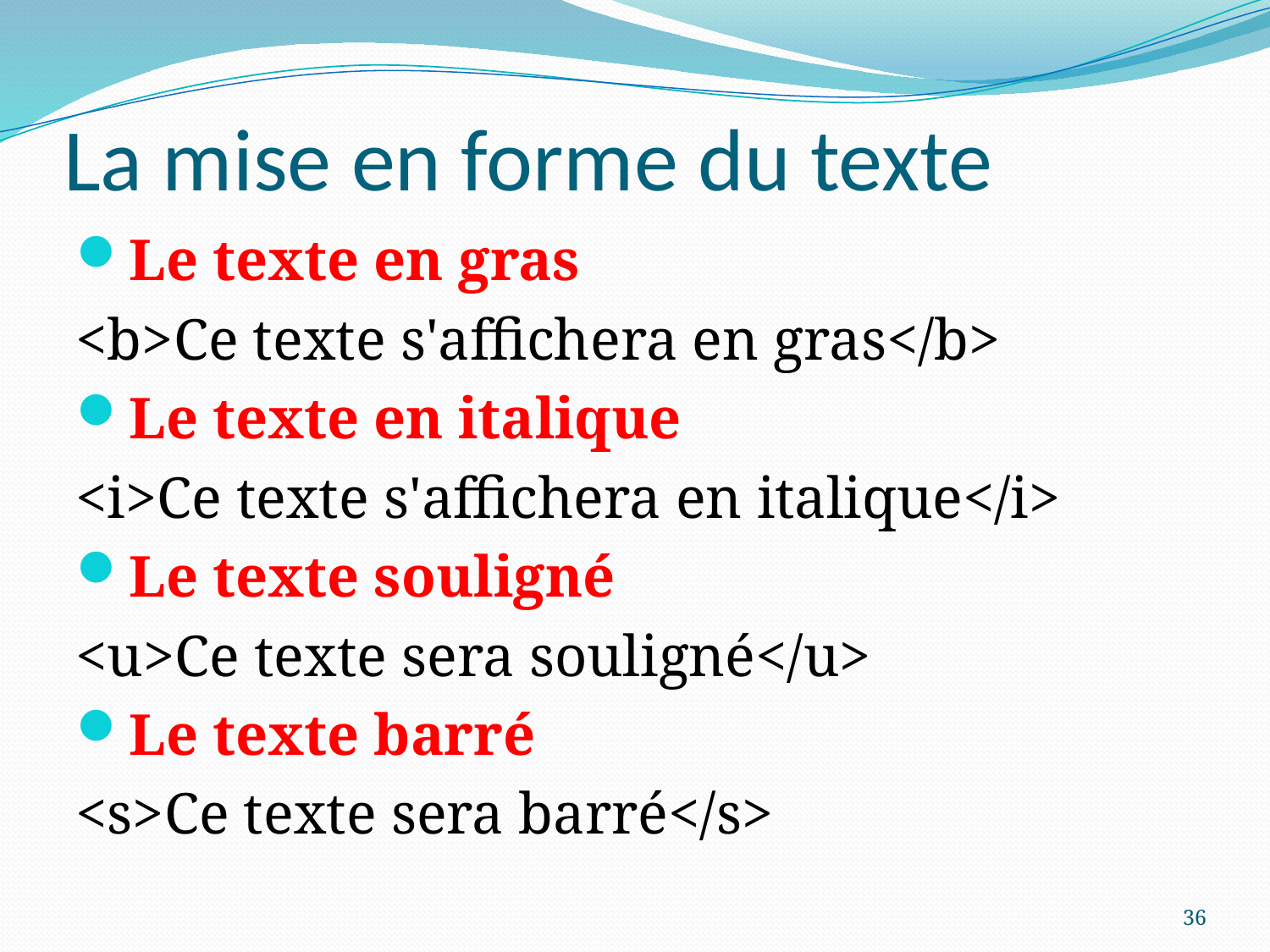

# La mise en forme du texte
Le texte en gras
<b>Ce texte s'affichera en gras</b>
Le texte en italique
<i>Ce texte s'affichera en italique</i>
Le texte souligné
<u>Ce texte sera souligné</u>
Le texte barré
<s>Ce texte sera barré</s>

36